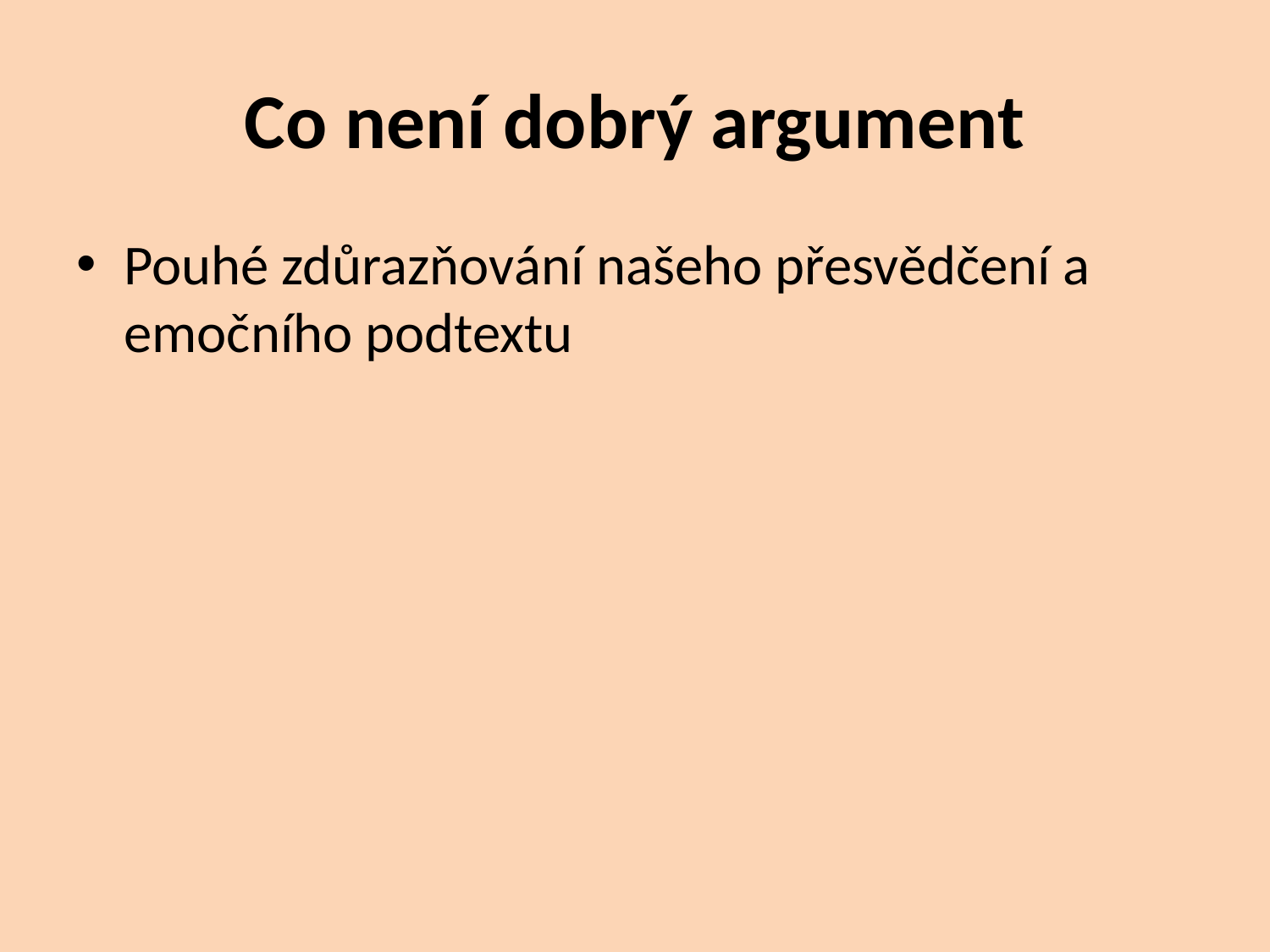

# Co není dobrý argument
Pouhé zdůrazňování našeho přesvědčení a emočního podtextu